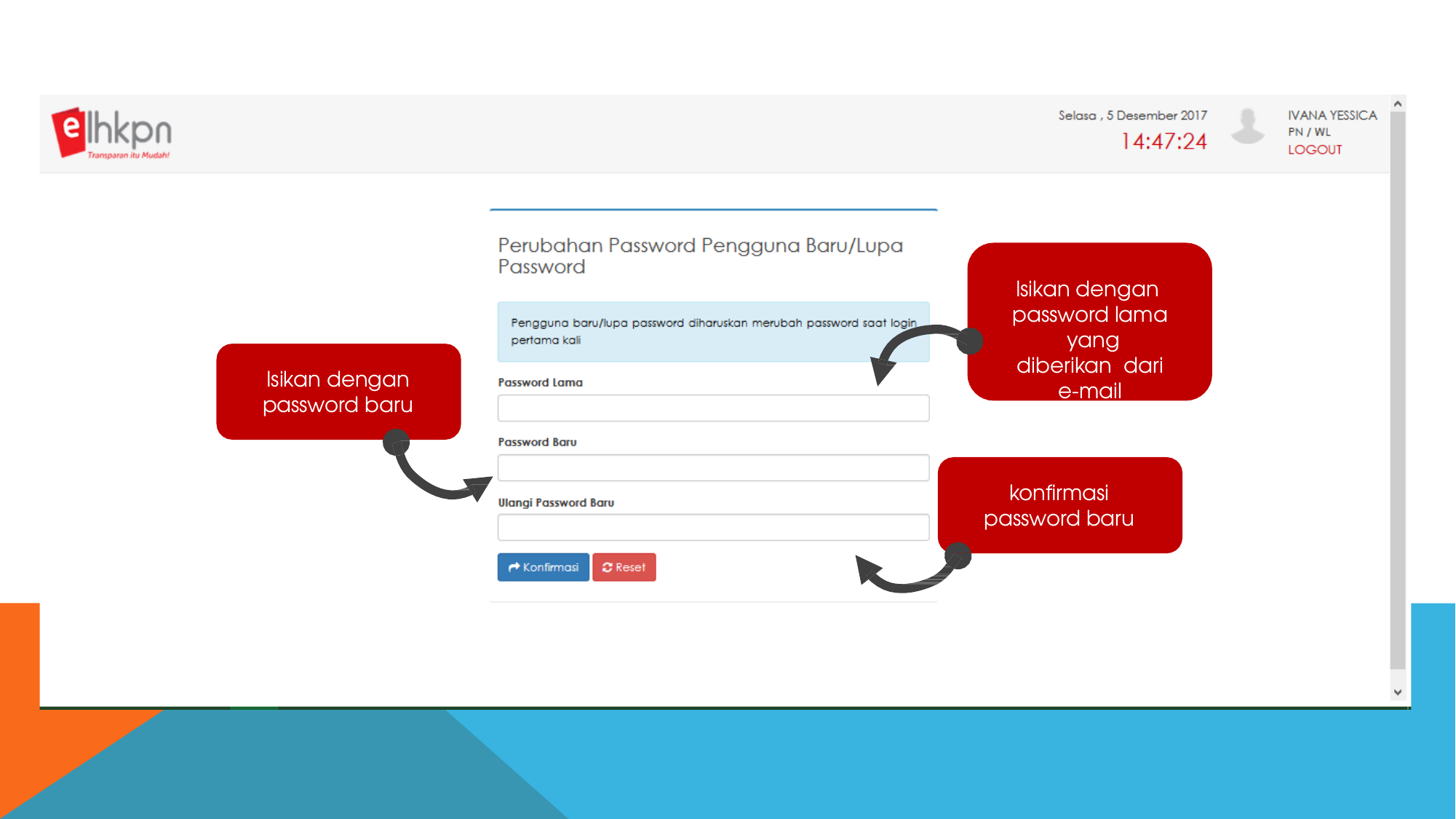

Isikan dengan  password lama  yang diberikan  dari e-mail

Isikan dengan
password baru

konfirmasi  password baru